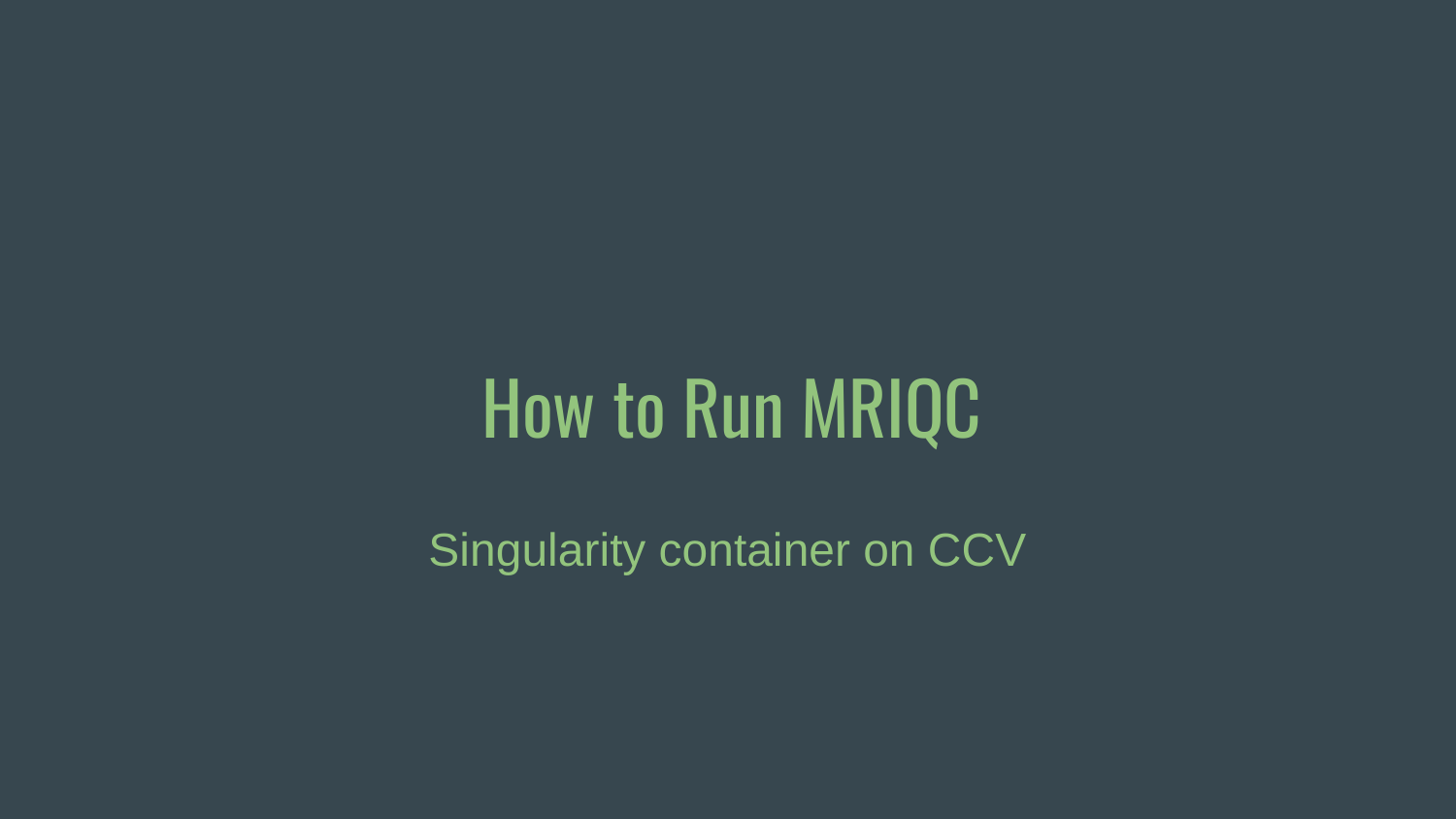

# How to Run MRIQC
Singularity container on CCV